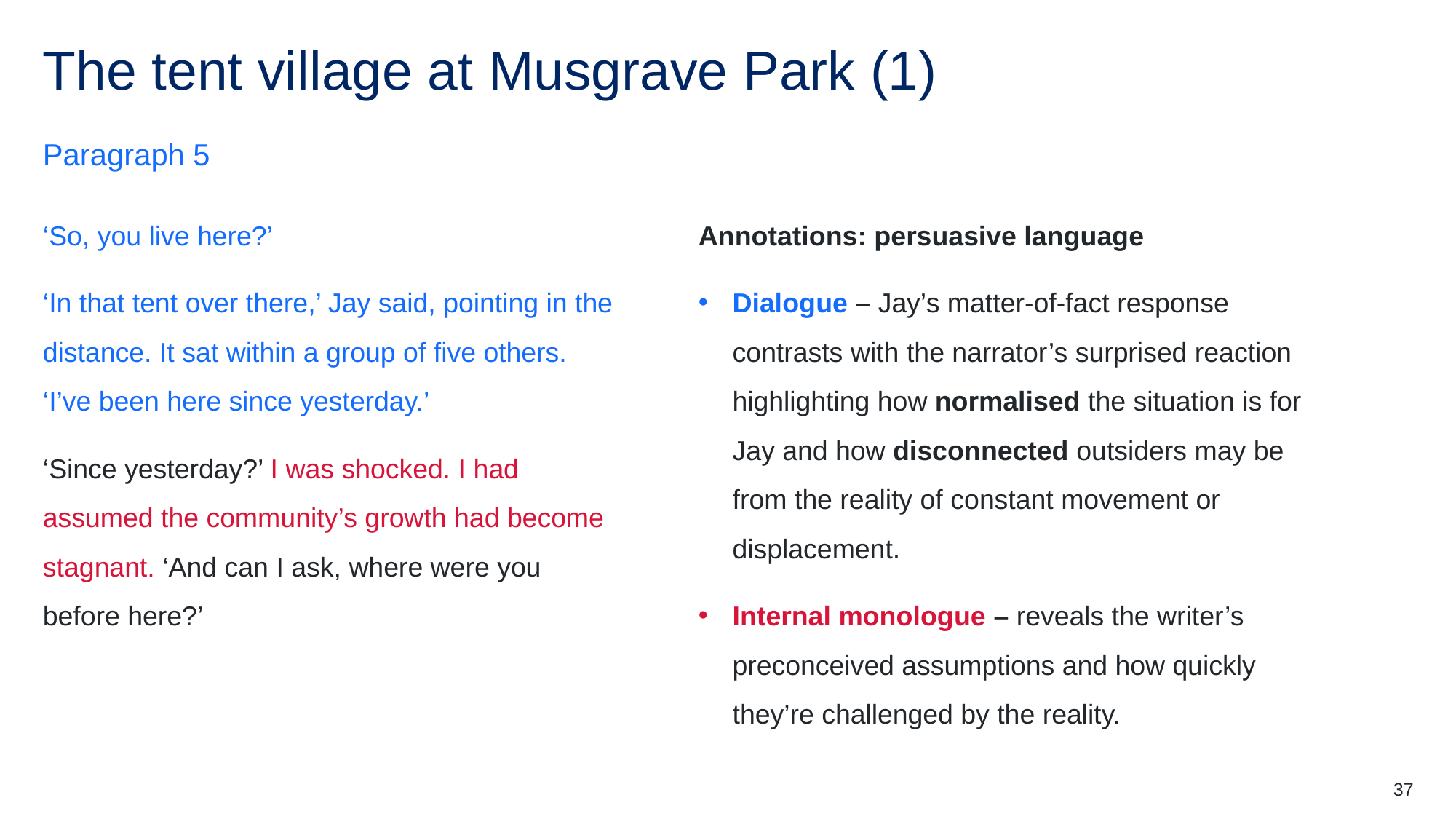

# The tent village at Musgrave Park (1)
Paragraph 5
‘So, you live here?’
‘In that tent over there,’ Jay said, pointing in the distance. It sat within a group of five others. ‘I’ve been here since yesterday.’
‘Since yesterday?’ I was shocked. I had assumed the community’s growth had become stagnant. ‘And can I ask, where were you before here?’
Annotations: persuasive language
Dialogue – Jay’s matter-of-fact response contrasts with the narrator’s surprised reaction highlighting how normalised the situation is for Jay and how disconnected outsiders may be from the reality of constant movement or displacement.
Internal monologue – reveals the writer’s preconceived assumptions and how quickly they’re challenged by the reality.

37